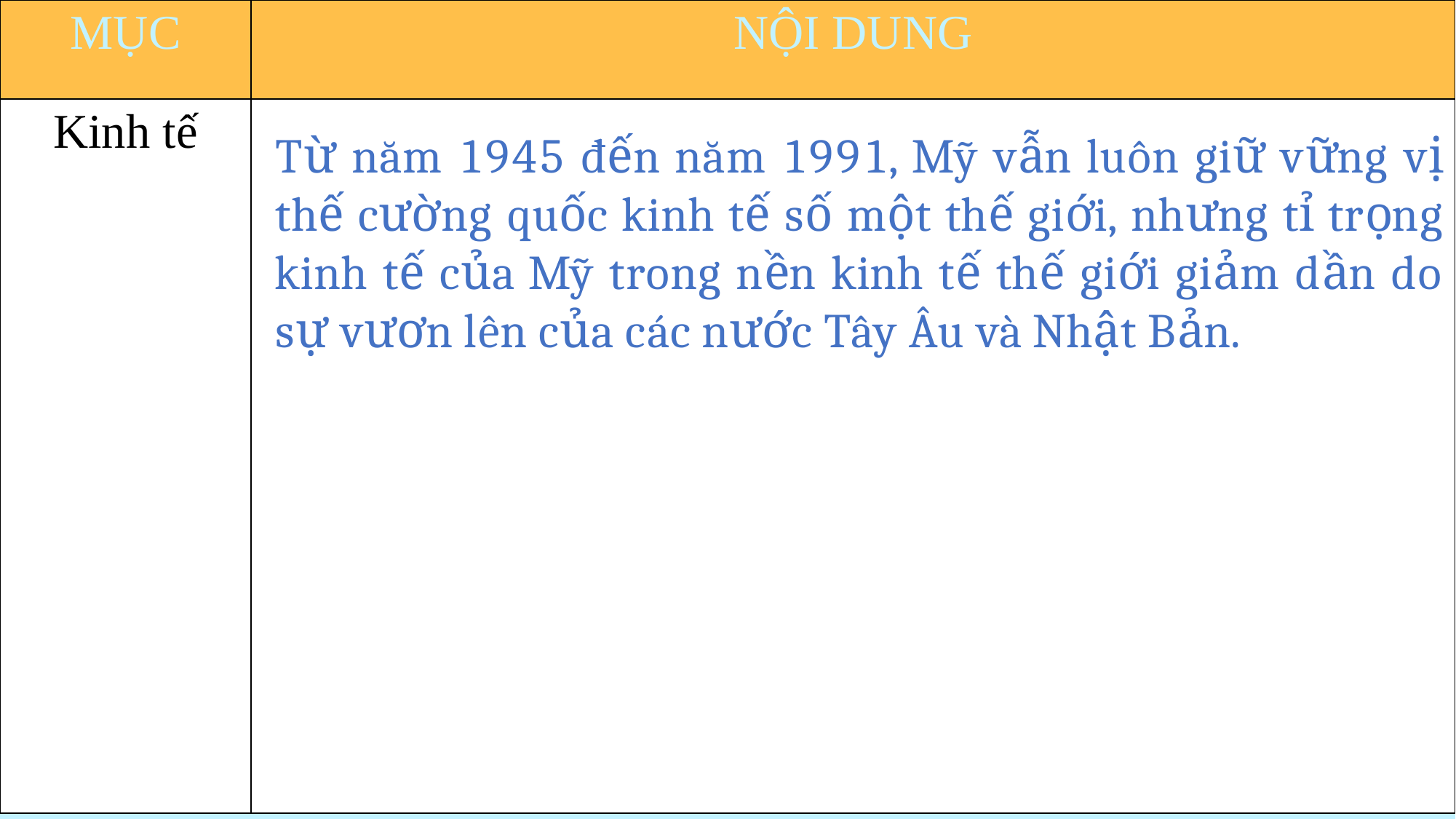

| MỤC | NỘI DUNG |
| --- | --- |
| Kinh tế |  |
Quý thầy cô có nhu cầu về các bài giảng PowerPoint và giáo án word lịch sử từ khối 6-12.
Vui lòng liên hệ số điện thoại 0981457911 (cũng là số Zalo).
Ngoài ra còn hỗ trợ về SKKN, biện pháp thi GVG và thao giảng, chuyên đề.
Page: https://www.facebook.com/groups/baigianglichsu

Từ năm 1945 đến năm 1991, Mỹ vẫn luôn giữ vững vị thế cường quốc kinh tế số một thế giới, nhưng tỉ trọng kinh tế của Mỹ trong nền kinh tế thế giới giảm dần do sự vươn lên của các nước Tây Âu và Nhật Bản.